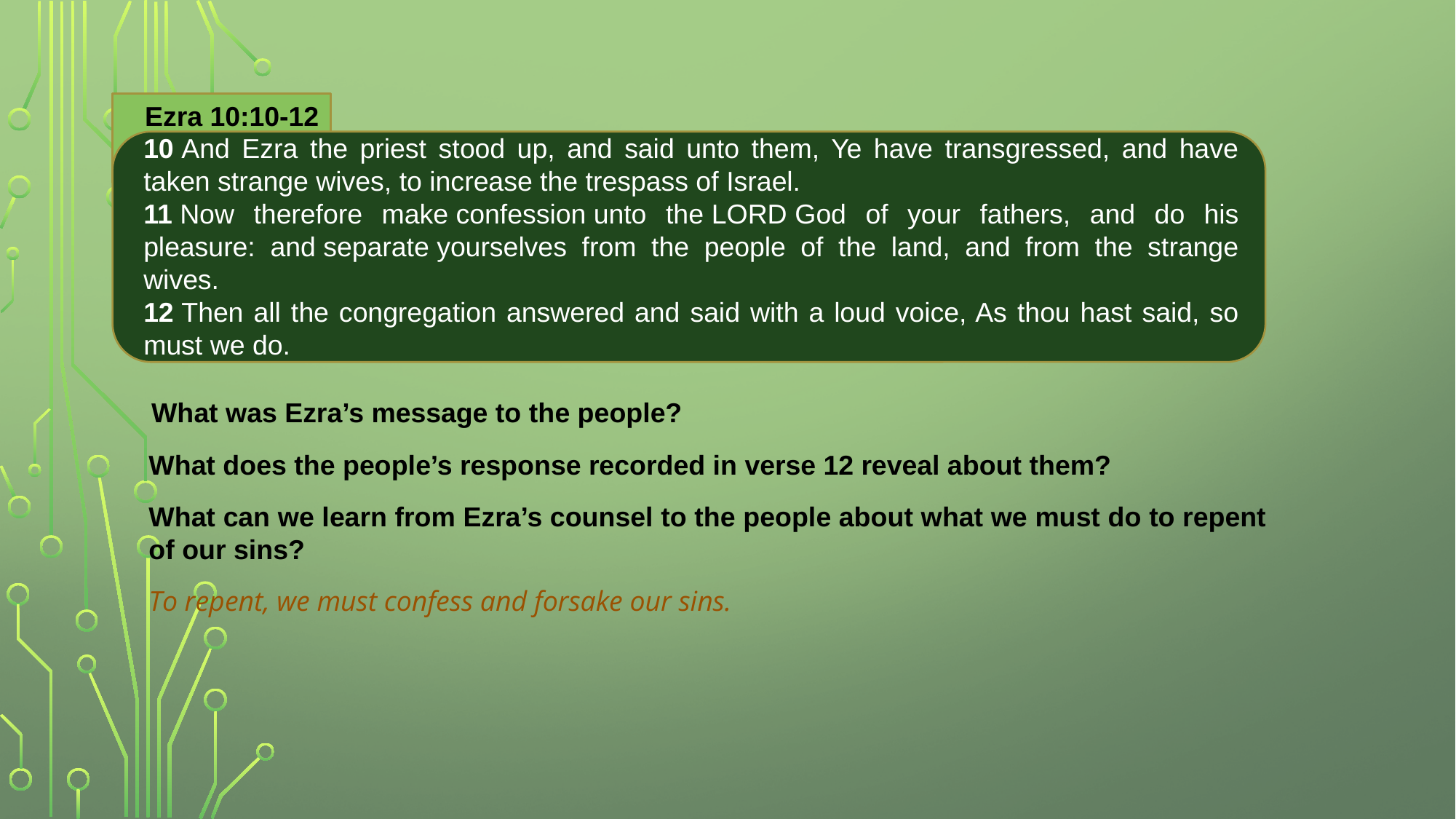

Ezra 10:10-12
10 And Ezra the priest stood up, and said unto them, Ye have transgressed, and have taken strange wives, to increase the trespass of Israel.
11 Now therefore make confession unto the Lord God of your fathers, and do his pleasure: and separate yourselves from the people of the land, and from the strange wives.
12 Then all the congregation answered and said with a loud voice, As thou hast said, so must we do.

What was Ezra’s message to the people?
What does the people’s response recorded in verse 12 reveal about them?
What can we learn from Ezra’s counsel to the people about what we must do to repent of our sins?
To repent, we must confess and forsake our sins.